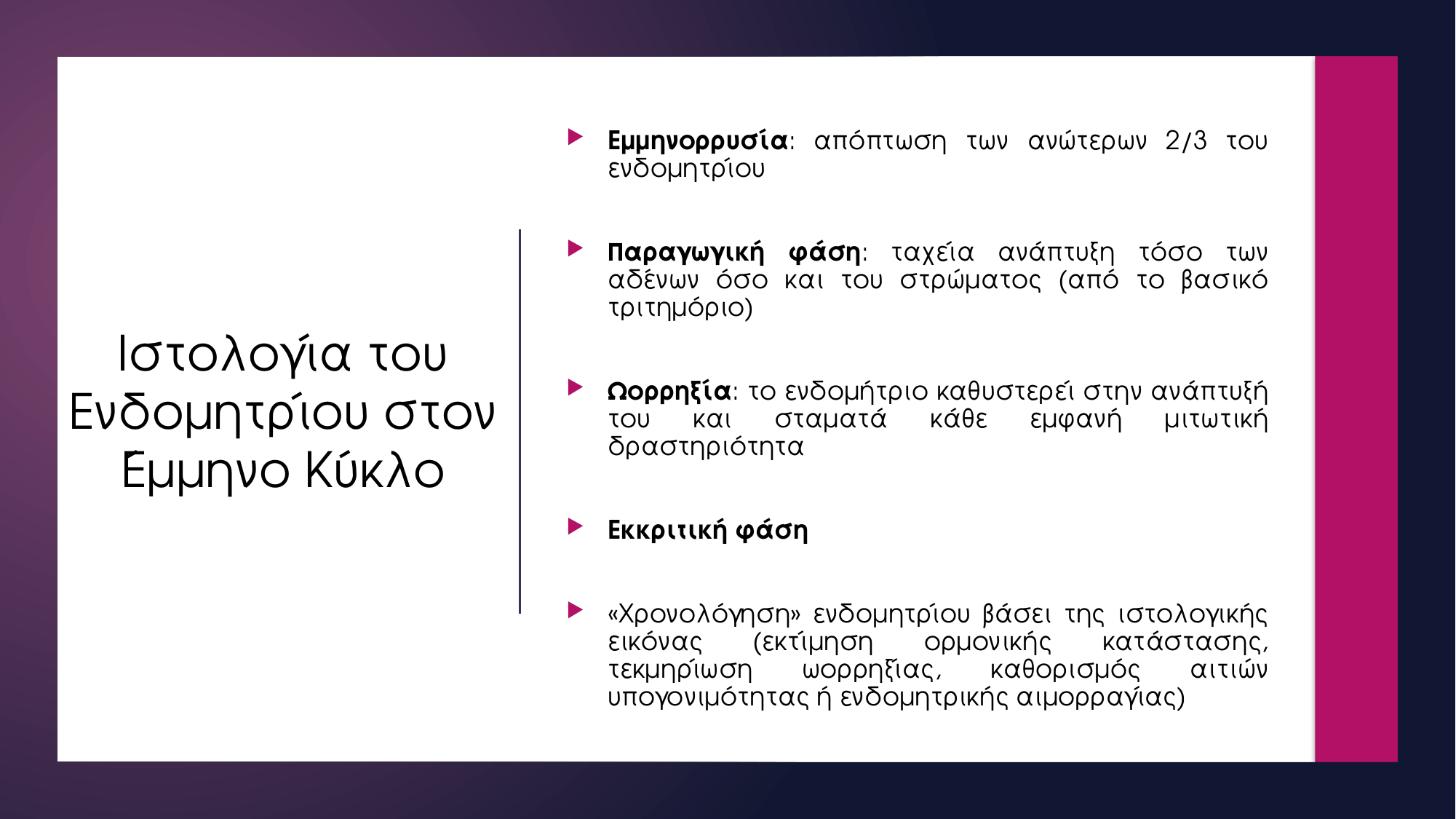

Εμμηνορρυσία: απόπτωση των ανώτερων 2/3 του ενδομητρίου

Παραγωγική φάση: ταχεία ανάπτυξη τόσο των αδένων όσο και του στρώματος (από το βασικό τριτημόριο)

Ωορρηξία: το ενδομήτριο καθυστερεί στην ανάπτυξή του και σταματά κάθε εμφανή μιτωτική δραστηριότητα

Εκκριτική φάση

«Χρονολόγηση» ενδομητρίου βάσει της ιστολογικής εικόνας (εκτίμηση ορμονικής κατάστασης, τεκμηρίωση ωορρηξίας, καθορισμός αιτιών υπογονιμότητας ή ενδομητρικής αιμορραγίας)

# Ιστολογία του Ενδομητρίου στον Έμμηνο Κύκλο